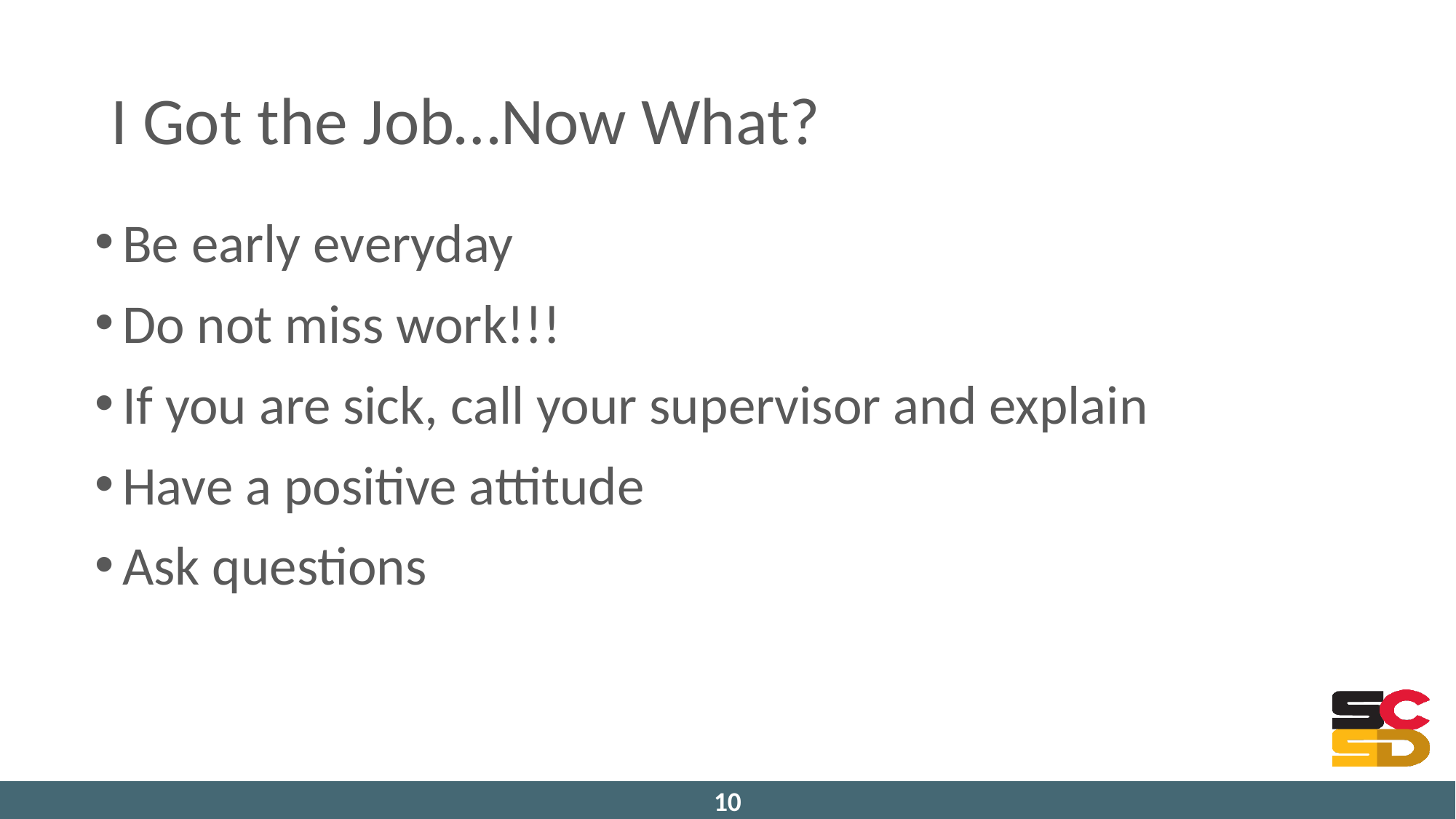

# I Got the Job…Now What?
Be early everyday
Do not miss work!!!
If you are sick, call your supervisor and explain
Have a positive attitude
Ask questions

10